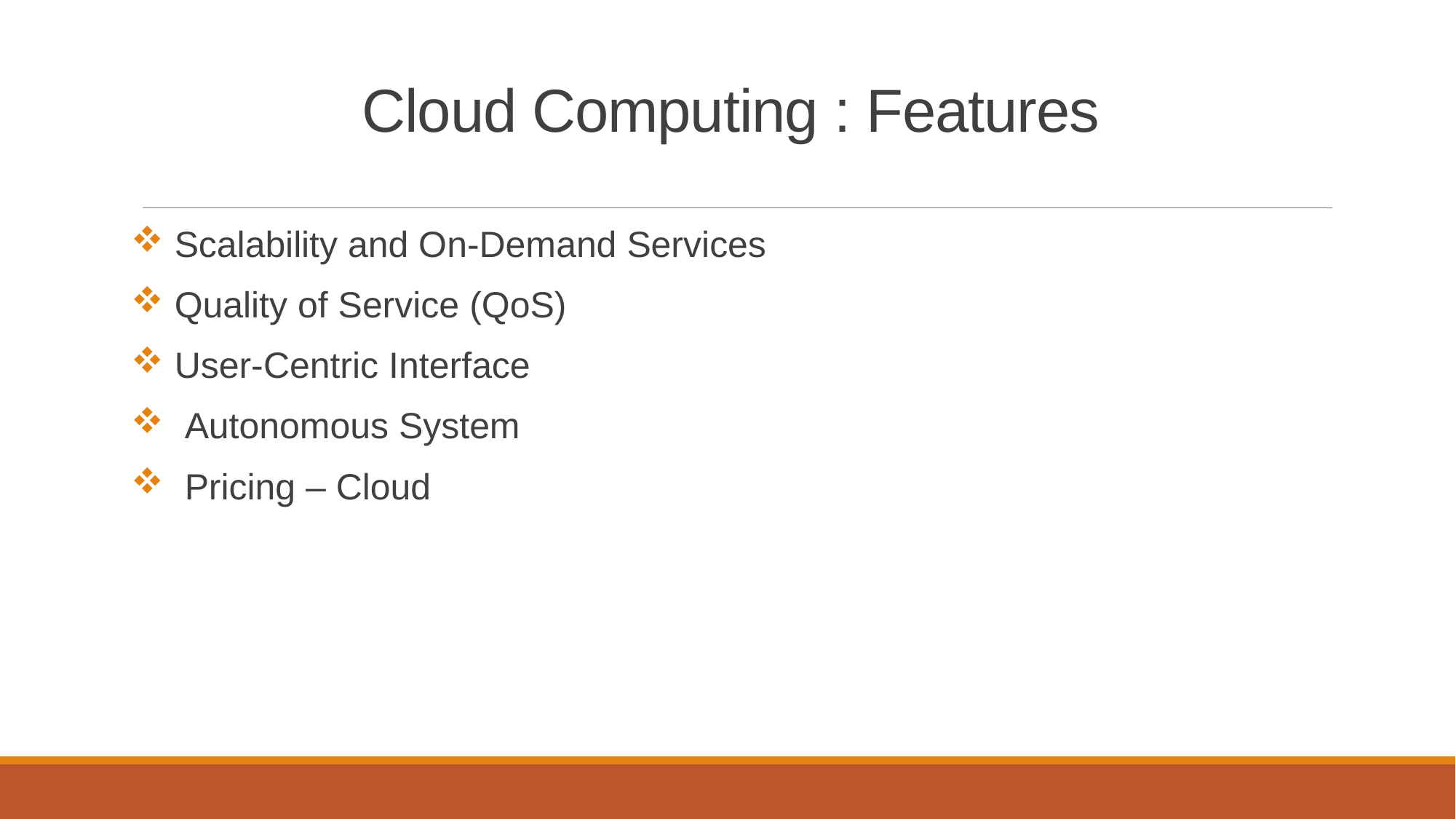

# Cloud Computing : Features
 Scalability and On-Demand Services
 Quality of Service (QoS)
 User-Centric Interface
  Autonomous System
  Pricing – Cloud